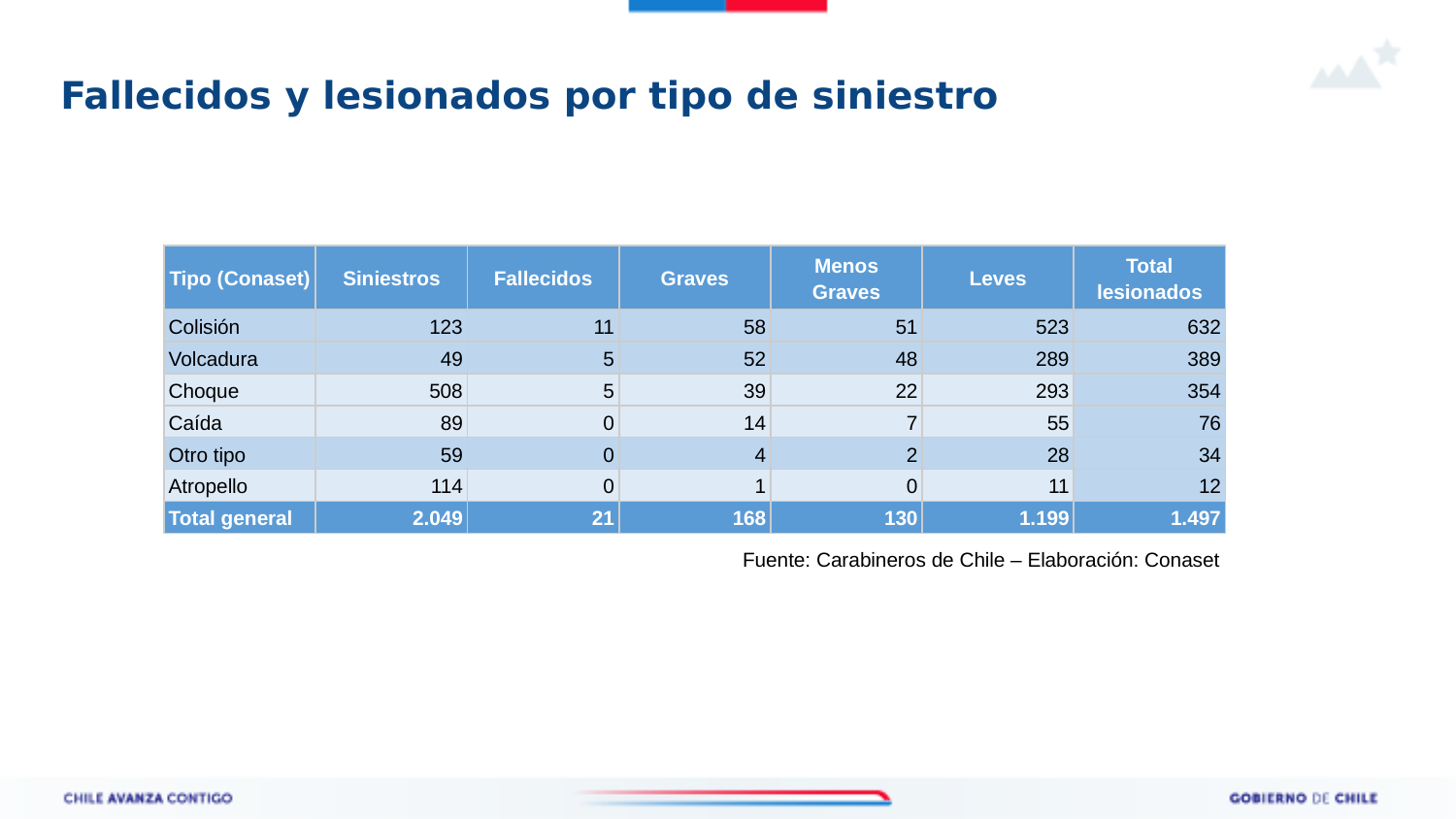

# Fallecidos y lesionados por tipo de siniestro
| Tipo (Conaset) | Siniestros | Fallecidos | Graves | Menos Graves | Leves | Total lesionados |
| --- | --- | --- | --- | --- | --- | --- |
| Colisión | 123 | 11 | 58 | 51 | 523 | 632 |
| Volcadura | 49 | 5 | 52 | 48 | 289 | 389 |
| Choque | 508 | 5 | 39 | 22 | 293 | 354 |
| Caída | 89 | 0 | 14 | 7 | 55 | 76 |
| Otro tipo | 59 | 0 | 4 | 2 | 28 | 34 |
| Atropello | 114 | 0 | 1 | 0 | 11 | 12 |
| Total general | 2.049 | 21 | 168 | 130 | 1.199 | 1.497 |
Fuente: Carabineros de Chile – Elaboración: Conaset